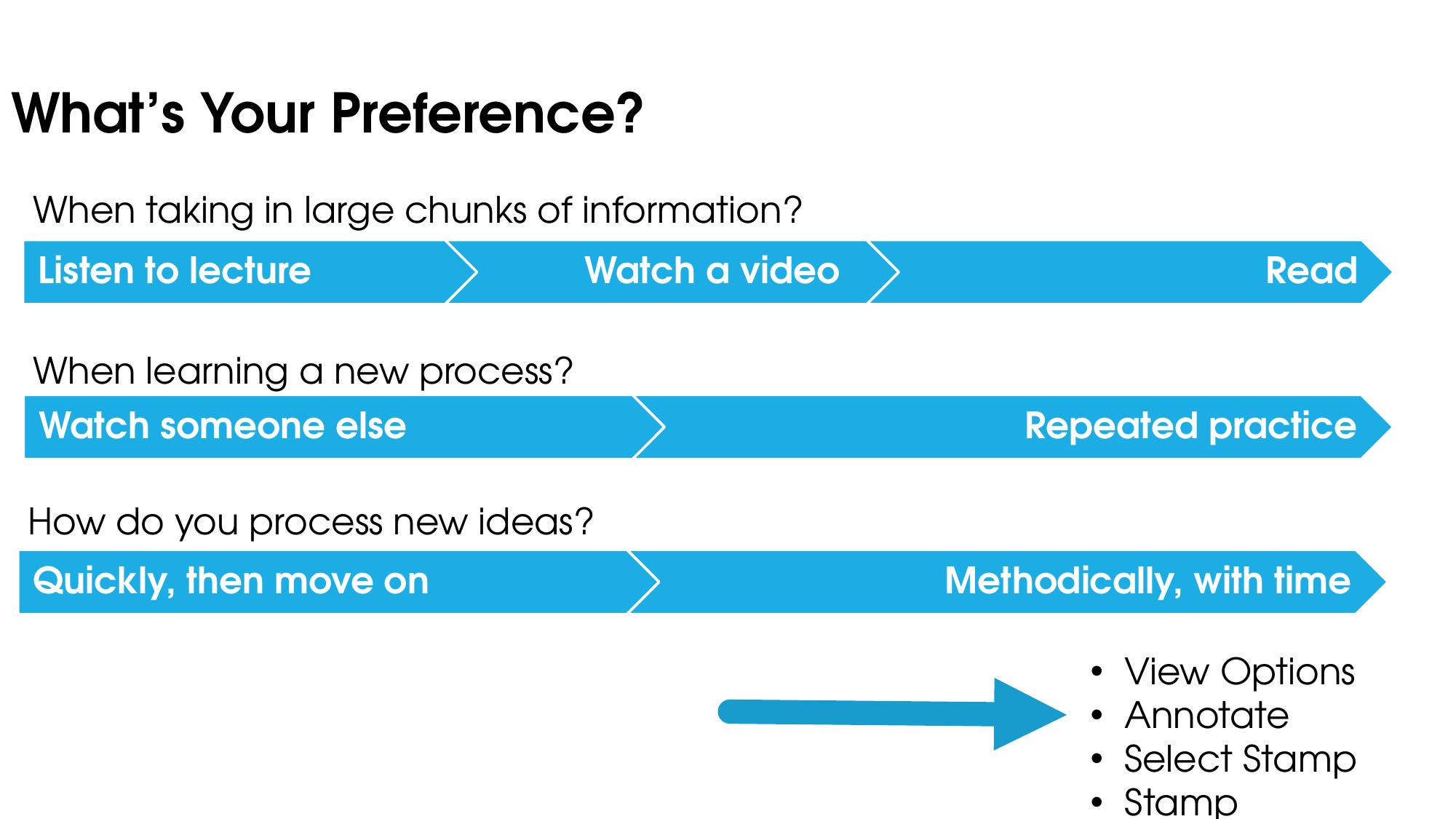

What’s Your Preference?
When taking in large chunks of information?
Listen to lecture
Watch a video
Read
When learning a new process?
Watch someone else
Repeated practice
How do you process new ideas?
Quickly, then move on
Methodically, with time
View Options
Annotate
Select Stamp
Stamp